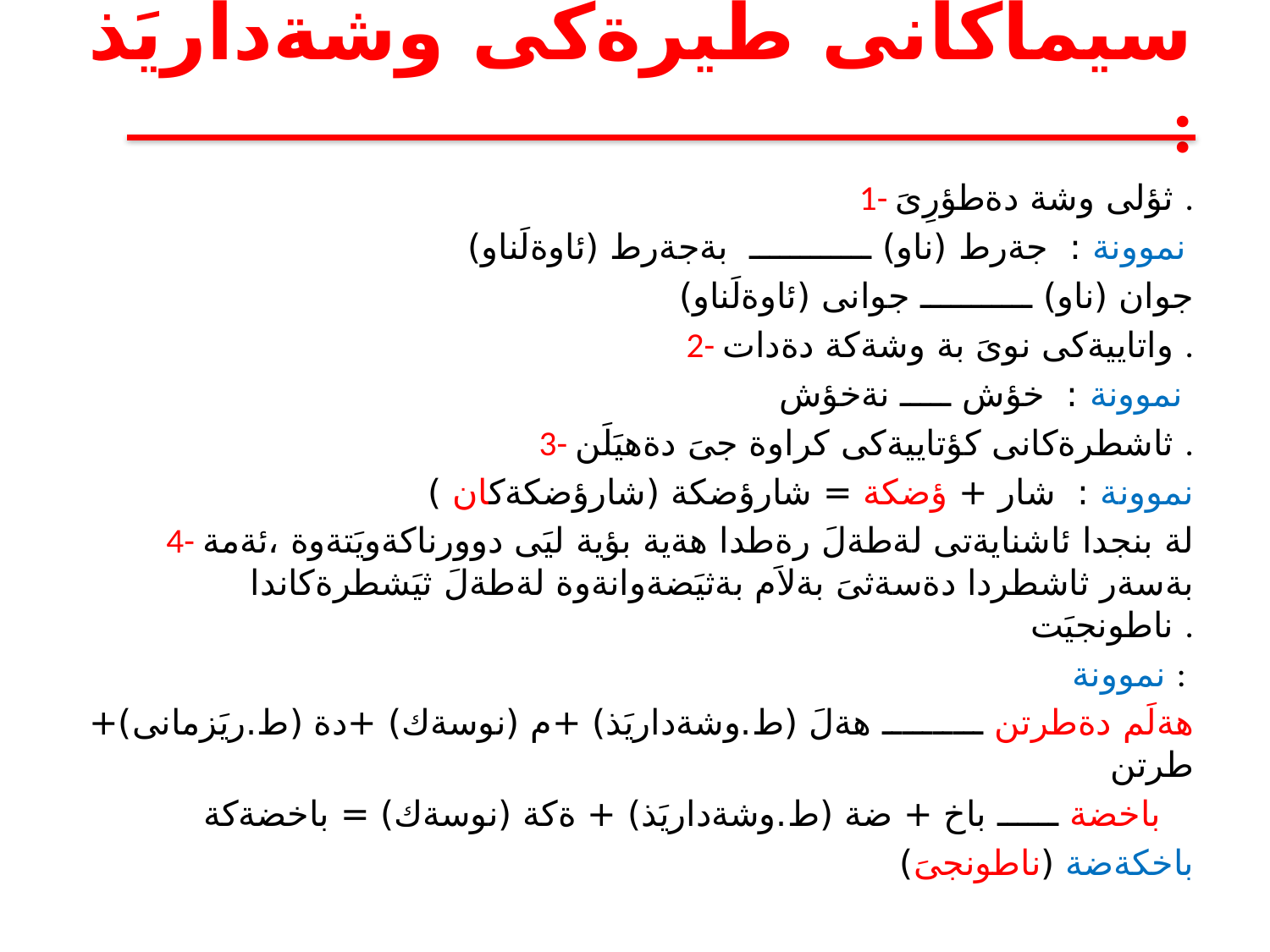

# سيماكانى طيرةكى وشةداريَذ :
1- ثؤلى وشة دةطؤرِىَ .
نموونة :  جةرط (ناو) ــــــــــــ  بةجةرط (ئاوةلَناو)
            جوان (ناو) ـــــــــــ جوانى (ئاوةلَناو)
2- واتاييةكى نوىَ بة وشةكة دةدات .
  نموونة :  خؤش ـــــ نةخؤش
3- ثاشطرةكانى كؤتاييةكى كراوة جىَ دةهيَلَن .
 نموونة :  شار + ؤضكة = شارؤضكة (شارؤضكةكان )
4- لة بنجدا ئاشنايةتى لةطةلَ رةطدا هةية بؤية ليَى دوورناكةويَتةوة ،ئةمة بةسةر ثاشطردا دةسةثىَ بةلاَم بةثيَضةوانةوة لةطةلَ ثيَشطرةكاندا ناطونجيَت .
نموونة :
هةلَم دةطرتن ــــــــــ هةلَ (ط.وشةداريَذ) +م (نوسةك) +دة (ط.ريَزمانى)+ طرتن
باخضة ــــــ باخ + ضة (ط.وشةداريَذ) + ةكة (نوسةك) = باخضةكة
                                                                باخكةضة (ناطونجىَ)